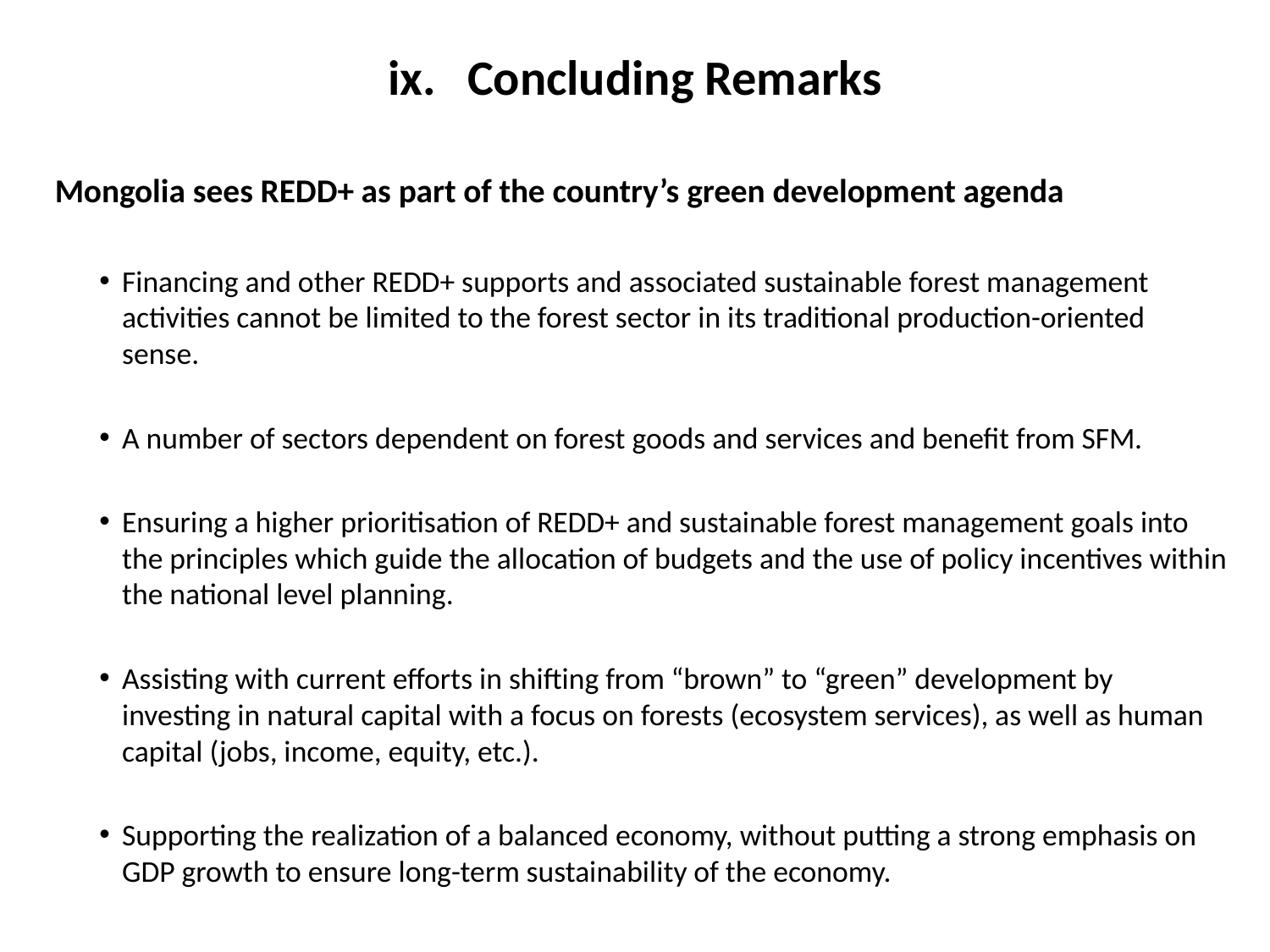

Concluding Remarks

Mongolia sees REDD+ as part of the country’s green development agenda

Financing and other REDD+ supports and associated sustainable forest management activities cannot be limited to the forest sector in its traditional production-oriented sense.

A number of sectors dependent on forest goods and services and benefit from SFM.

Ensuring a higher prioritisation of REDD+ and sustainable forest management goals into the principles which guide the allocation of budgets and the use of policy incentives within the national level planning.

Assisting with current efforts in shifting from “brown” to “green” development by investing in natural capital with a focus on forests (ecosystem services), as well as human capital (jobs, income, equity, etc.).

Supporting the realization of a balanced economy, without putting a strong emphasis on GDP growth to ensure long-term sustainability of the economy.